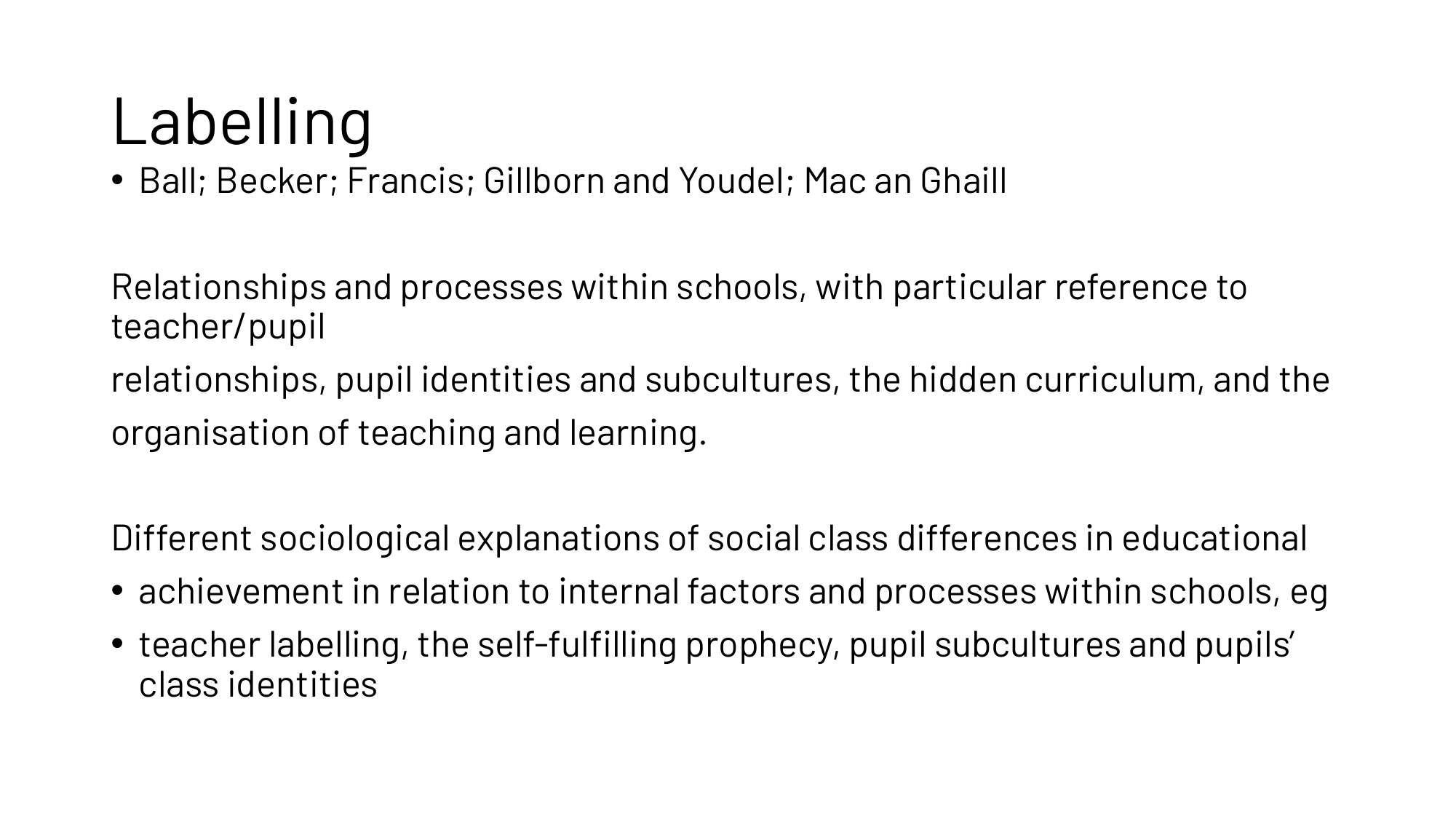

# Labelling
Ball; Becker; Francis; Gillborn and Youdel; Mac an Ghaill

Relationships and processes within schools, with particular reference to teacher/pupil
relationships, pupil identities and subcultures, the hidden curriculum, and the
organisation of teaching and learning.

Different sociological explanations of social class differences in educational
achievement in relation to internal factors and processes within schools, eg
teacher labelling, the self-fulfilling prophecy, pupil subcultures and pupils’ class identities